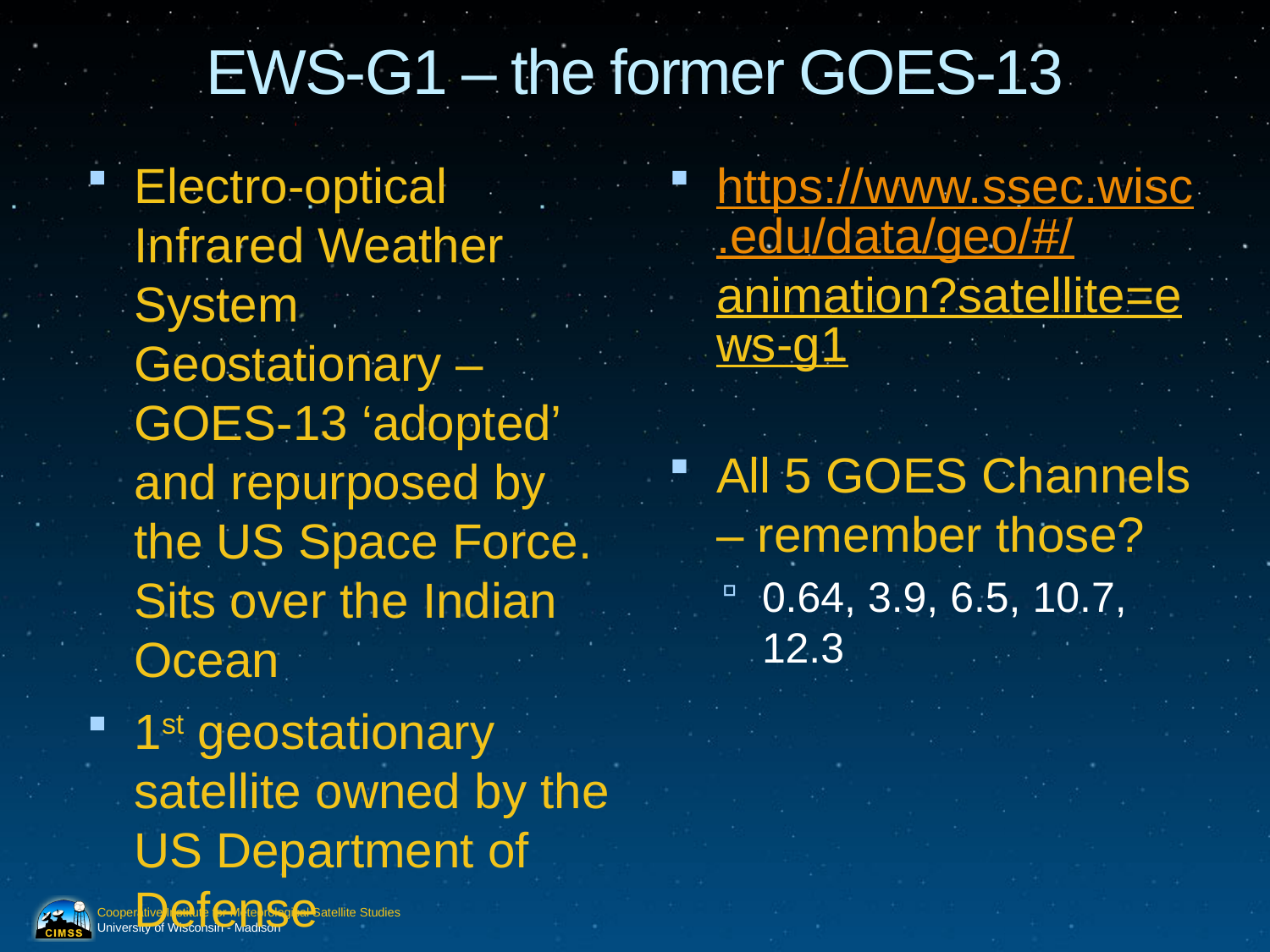

# EWS-G1 – the former GOES-13
Electro-optical Infrared Weather System Geostationary – GOES-13 ‘adopted’ and repurposed by the US Space Force.  Sits over the Indian Ocean
1st geostationary satellite owned by the US Department of Defense
https://www.ssec.wisc.edu/data/geo/#/animation?satellite=ews-g1
All 5 GOES Channels – remember those?
0.64, 3.9, 6.5, 10.7, 12.3